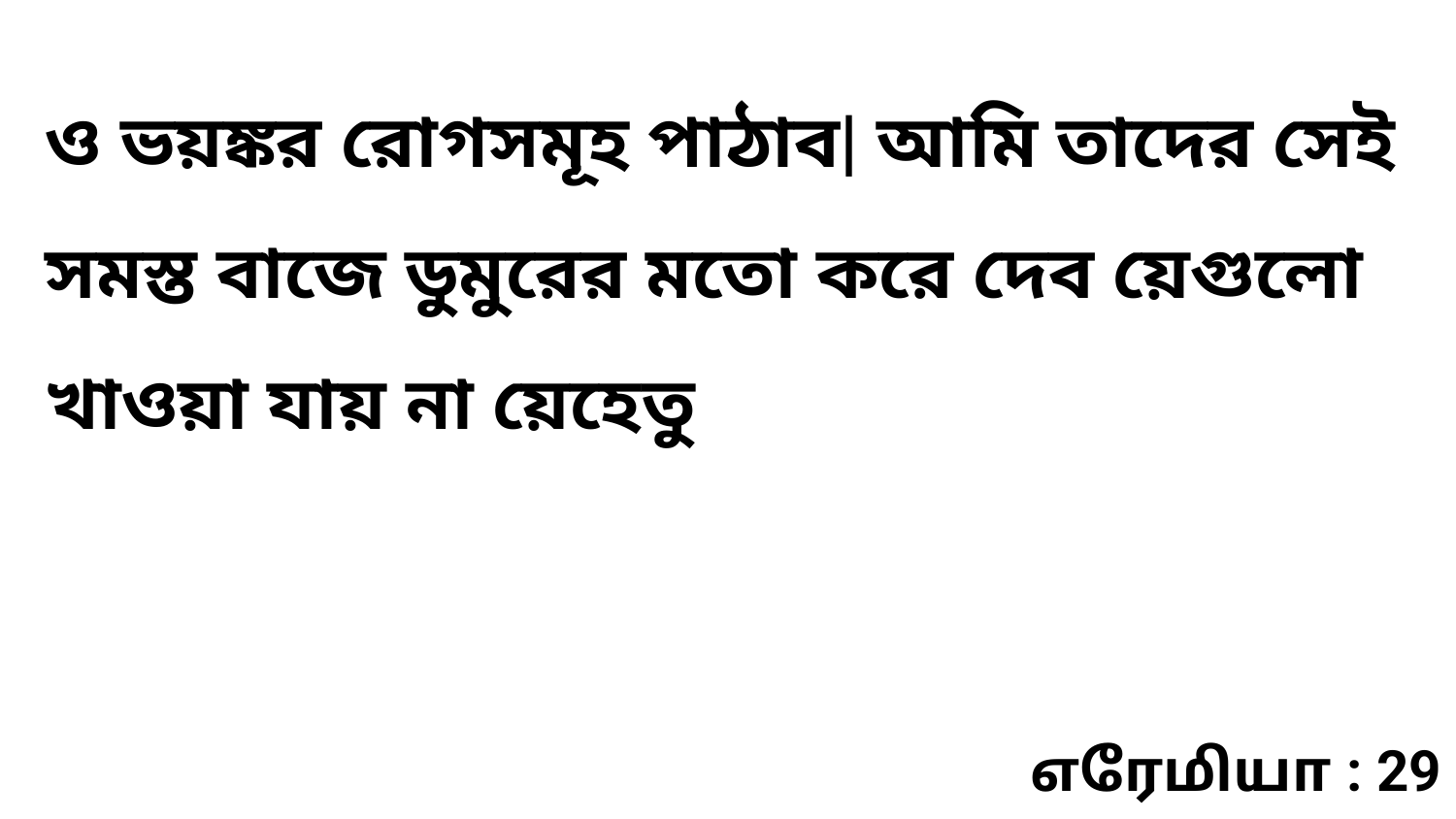

ও ভয়ঙ্কর রোগসমূহ পাঠাব| আমি তাদের সেই সমস্ত বাজে ডুমুরের মতো করে দেব য়েগুলো খাওয়া যায় না য়েহেতু
எரேமியா : 29